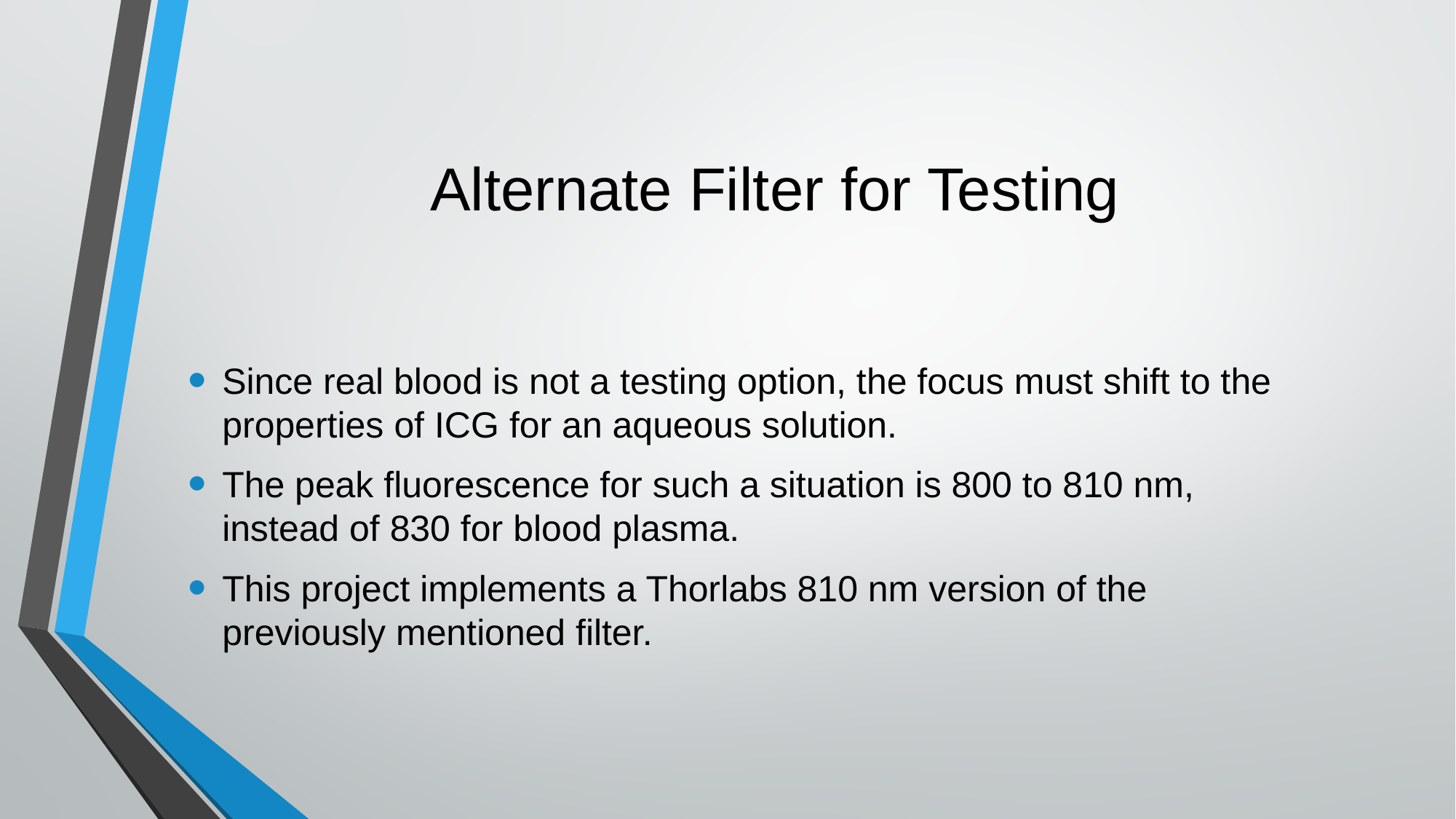

# Alternate Filter for Testing
Since real blood is not a testing option, the focus must shift to the properties of ICG for an aqueous solution.
The peak fluorescence for such a situation is 800 to 810 nm, instead of 830 for blood plasma.
This project implements a Thorlabs 810 nm version of the previously mentioned filter.